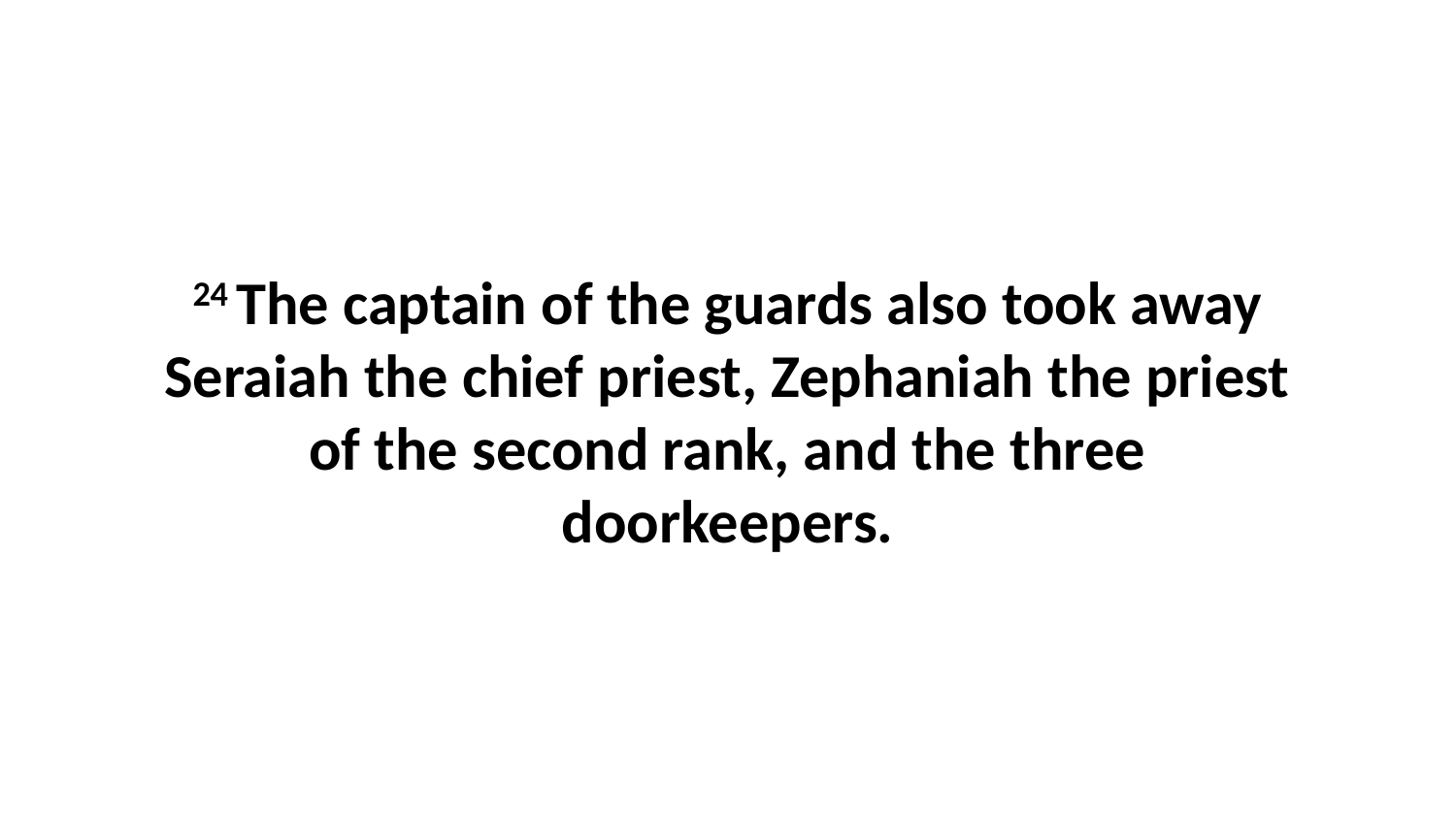

24 The captain of the guards also took away Seraiah the chief priest, Zephaniah the priest of the second rank, and the three doorkeepers.